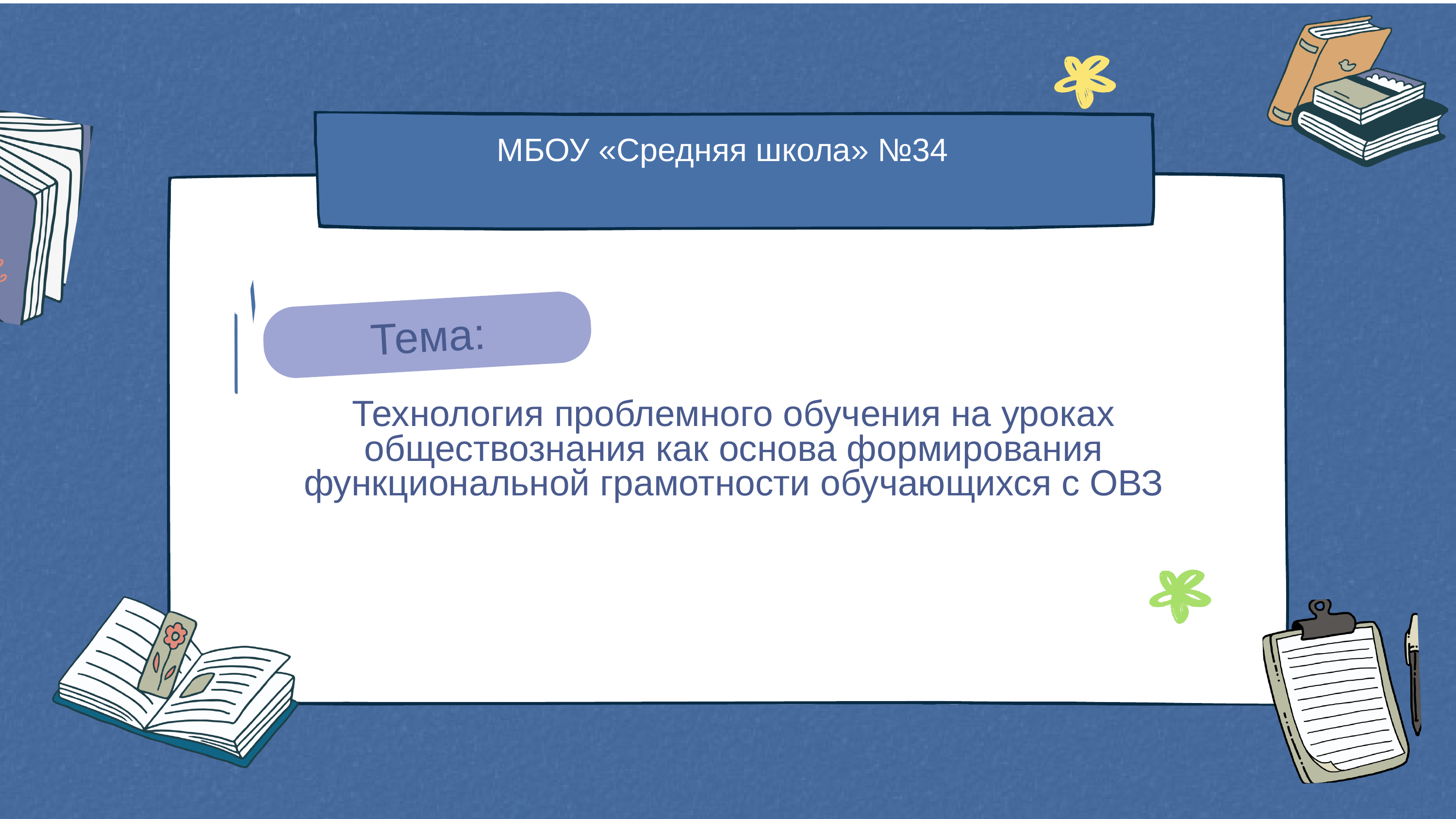

МБОУ «Средняя школа» №34

Тема:

Технология проблемного обучения на уроках обществознания как основа формирования функциональной грамотности обучающихся с ОВЗ